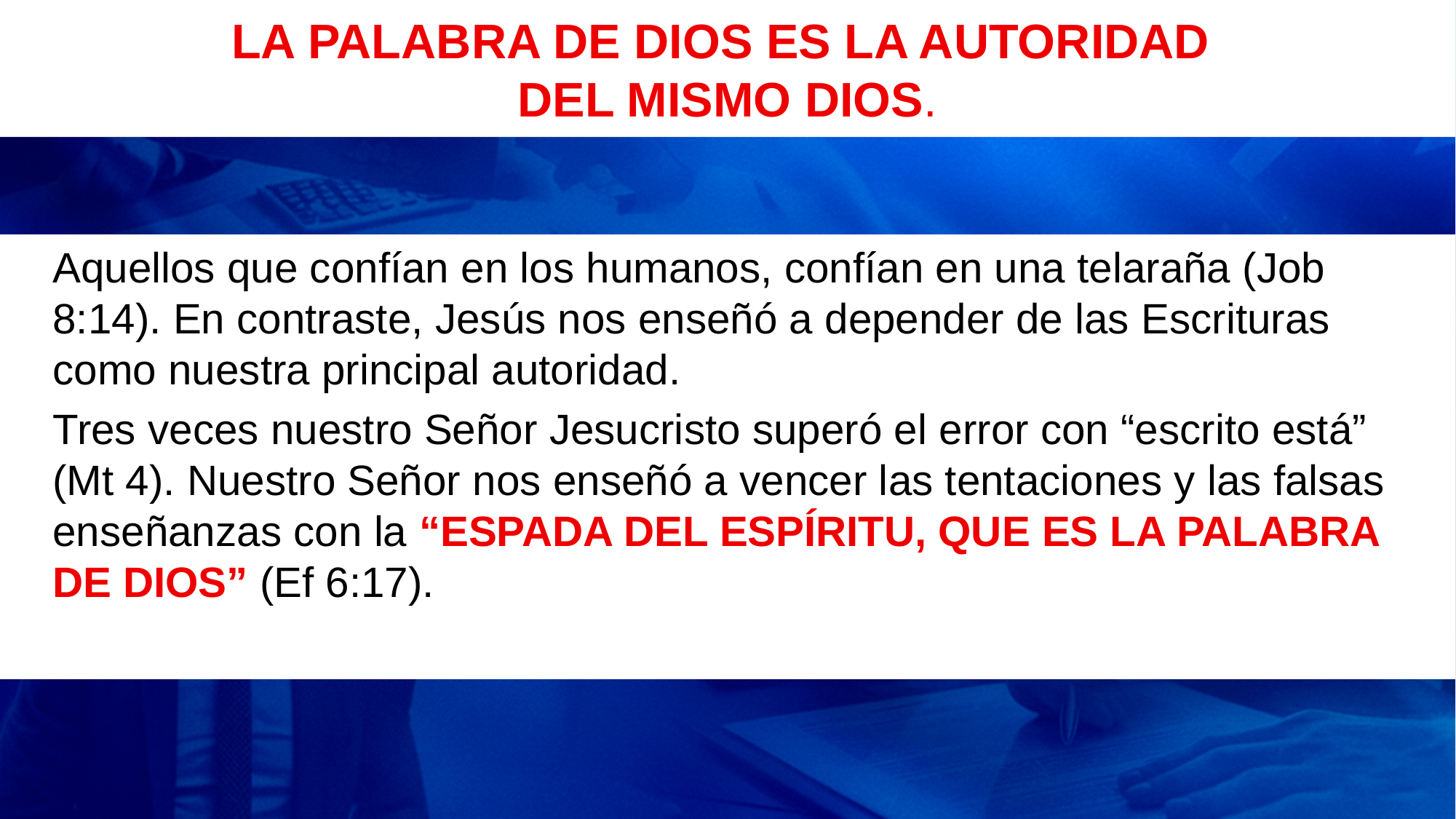

LA PALABRA DE DIOS ES LA AUTORIDAD
DEL MISMO DIOS.
Aquellos que confían en los humanos, confían en una telaraña (Job 8:14). En contraste, Jesús nos enseñó a depender de las Escrituras como nuestra principal autoridad.
Tres veces nuestro Señor Jesucristo superó el error con “escrito está” (Mt 4). Nuestro Señor nos enseñó a vencer las tentaciones y las falsas enseñanzas con la “ESPADA DEL ESPÍRITU, QUE ES LA PALABRA DE DIOS” (Ef 6:17).